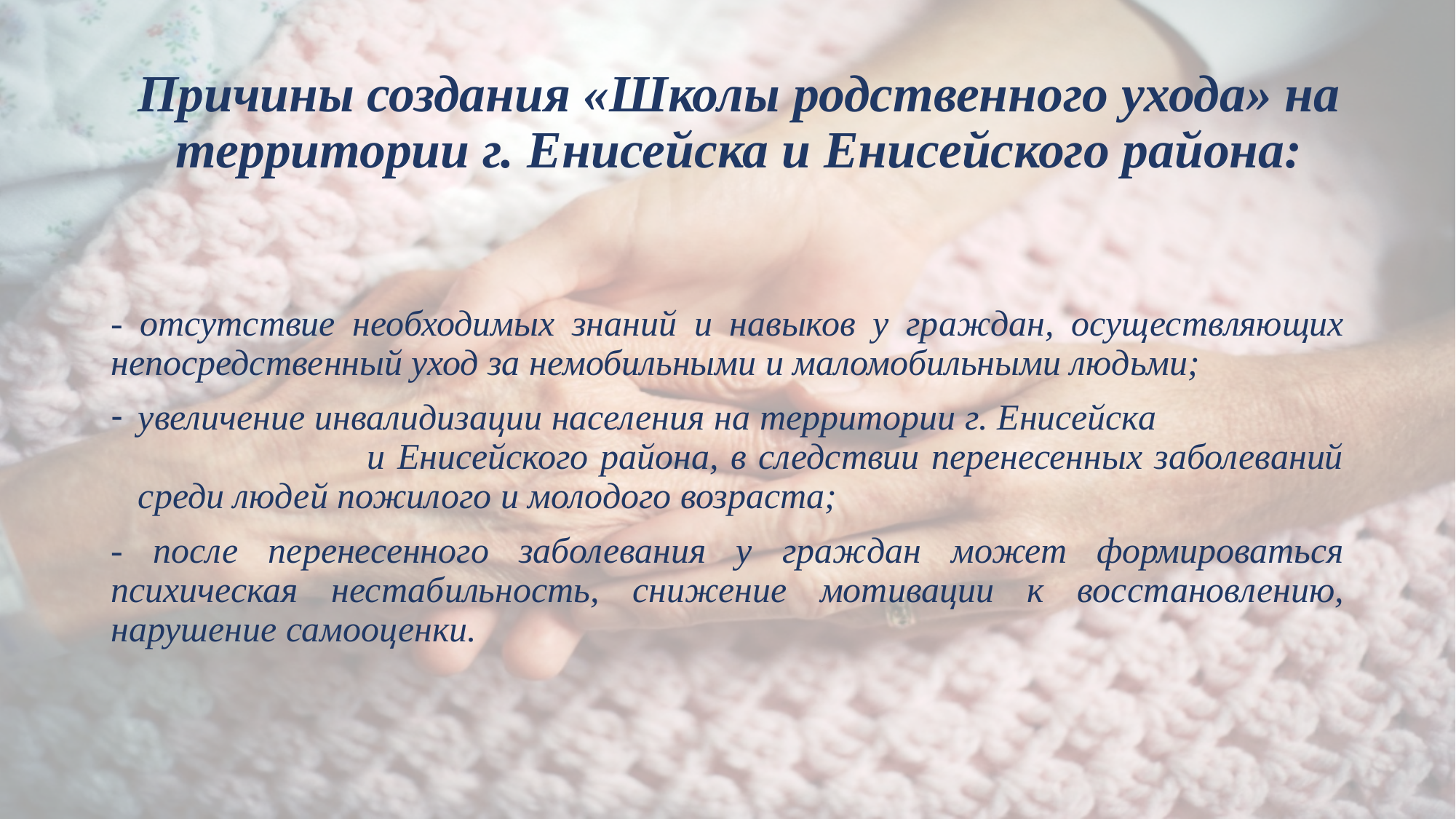

# Причины создания «Школы родственного ухода» на территории г. Енисейска и Енисейского района:
- отсутствие необходимых знаний и навыков у граждан, осуществляющих непосредственный уход за немобильными и маломобильными людьми;
увеличение инвалидизации населения на территории г. Енисейска                                        и Енисейского района, в следствии перенесенных заболеваний среди людей пожилого и молодого возраста;
- после перенесенного заболевания у граждан может формироваться психическая нестабильность, снижение мотивации к восстановлению, нарушение самооценки.